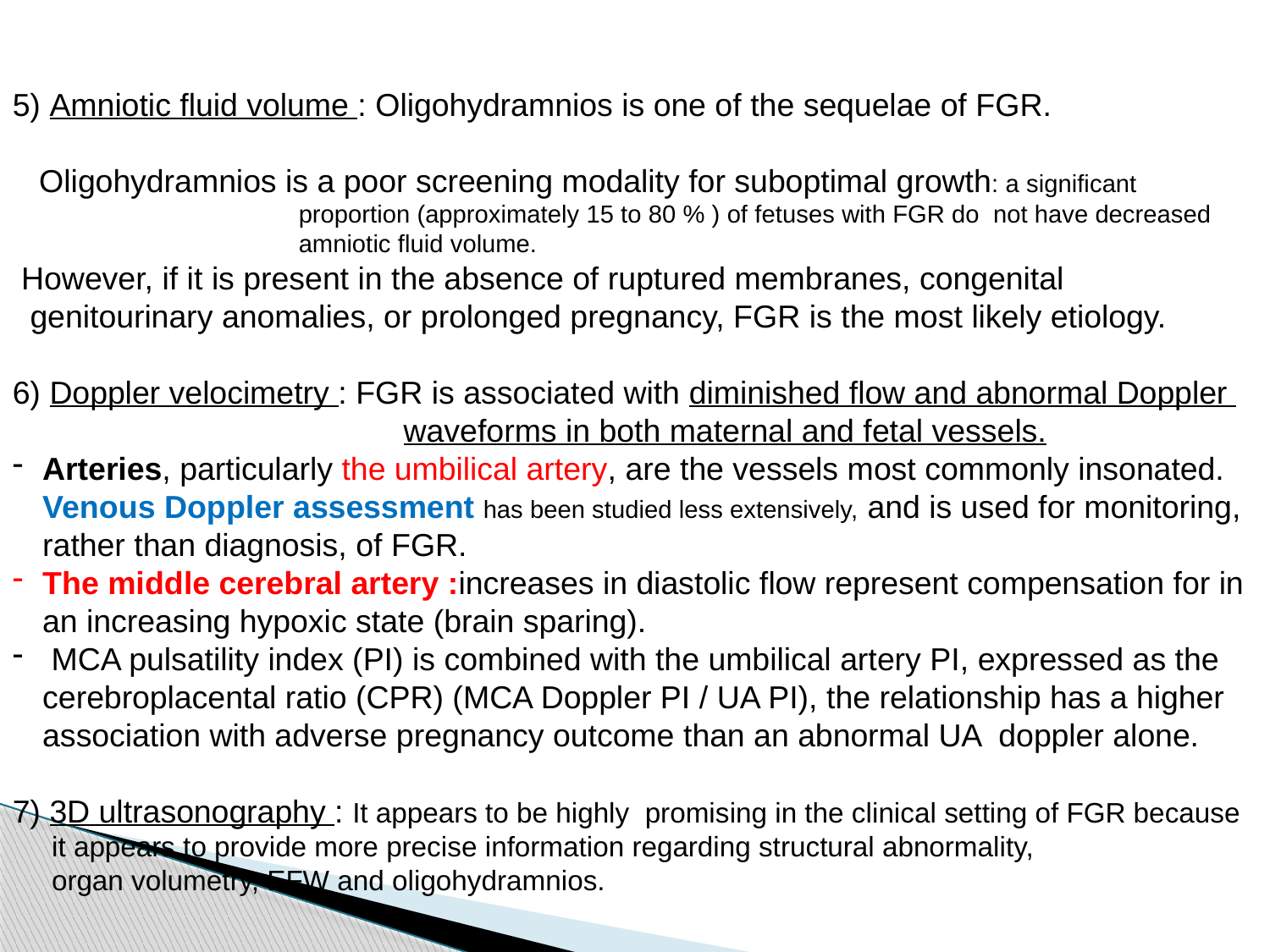

5) Amniotic fluid volume : Oligohydramnios is one of the sequelae of FGR.

   Oligohydramnios is a poor screening modality for suboptimal growth: a significant
                                         proportion (approximately 15 to 80 % ) of fetuses with FGR do  not have decreased
                                         amniotic fluid volume.
 However, if it is present in the absence of ruptured membranes, congenital
  genitourinary anomalies, or prolonged pregnancy, FGR is the most likely etiology.

6) Doppler velocimetry : FGR is associated with diminished flow and abnormal Doppler
                                            waveforms in both maternal and fetal vessels.
Arteries, particularly the umbilical artery, are the vessels most commonly insonated. Venous Doppler assessment has been studied less extensively, and is used for monitoring, rather than diagnosis, of FGR.
The middle cerebral artery :increases in diastolic flow represent compensation for in an increasing hypoxic state (brain sparing).
 MCA pulsatility index (PI) is combined with the umbilical artery PI, expressed as the cerebroplacental ratio (CPR) (MCA Doppler PI / UA PI), the relationship has a higher association with adverse pregnancy outcome than an abnormal UA  doppler alone.

7) 3D ultrasonography : It appears to be highly  promising in the clinical setting of FGR because
     it appears to provide more precise information regarding structural abnormality,
     organ volumetry, EFW and oligohydramnios.